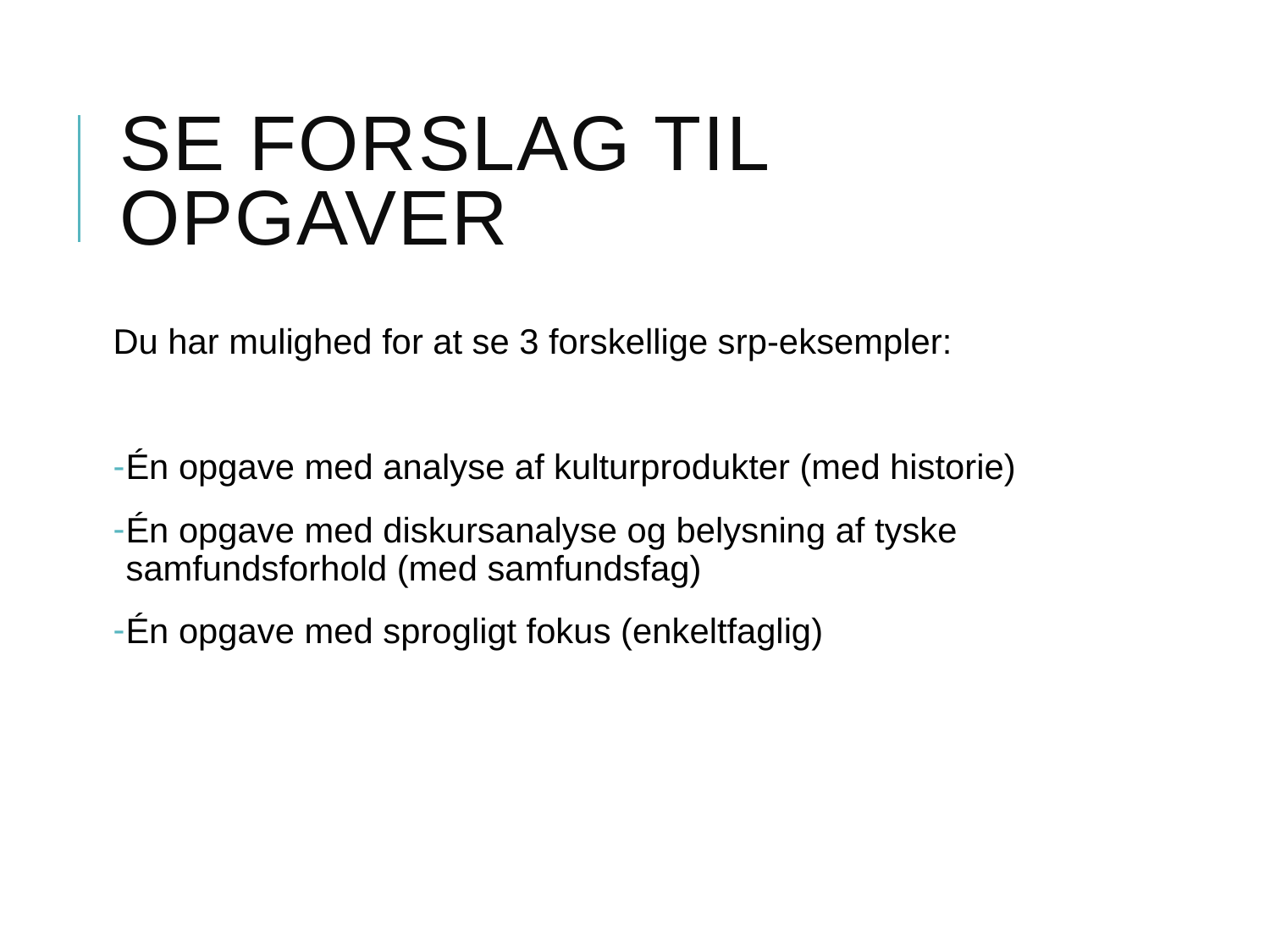

# Se forslag til opgaver
Du har mulighed for at se 3 forskellige srp-eksempler:

Én opgave med analyse af kulturprodukter (med historie)
Én opgave med diskursanalyse og belysning af tyske samfundsforhold (med samfundsfag)
Én opgave med sprogligt fokus (enkeltfaglig)